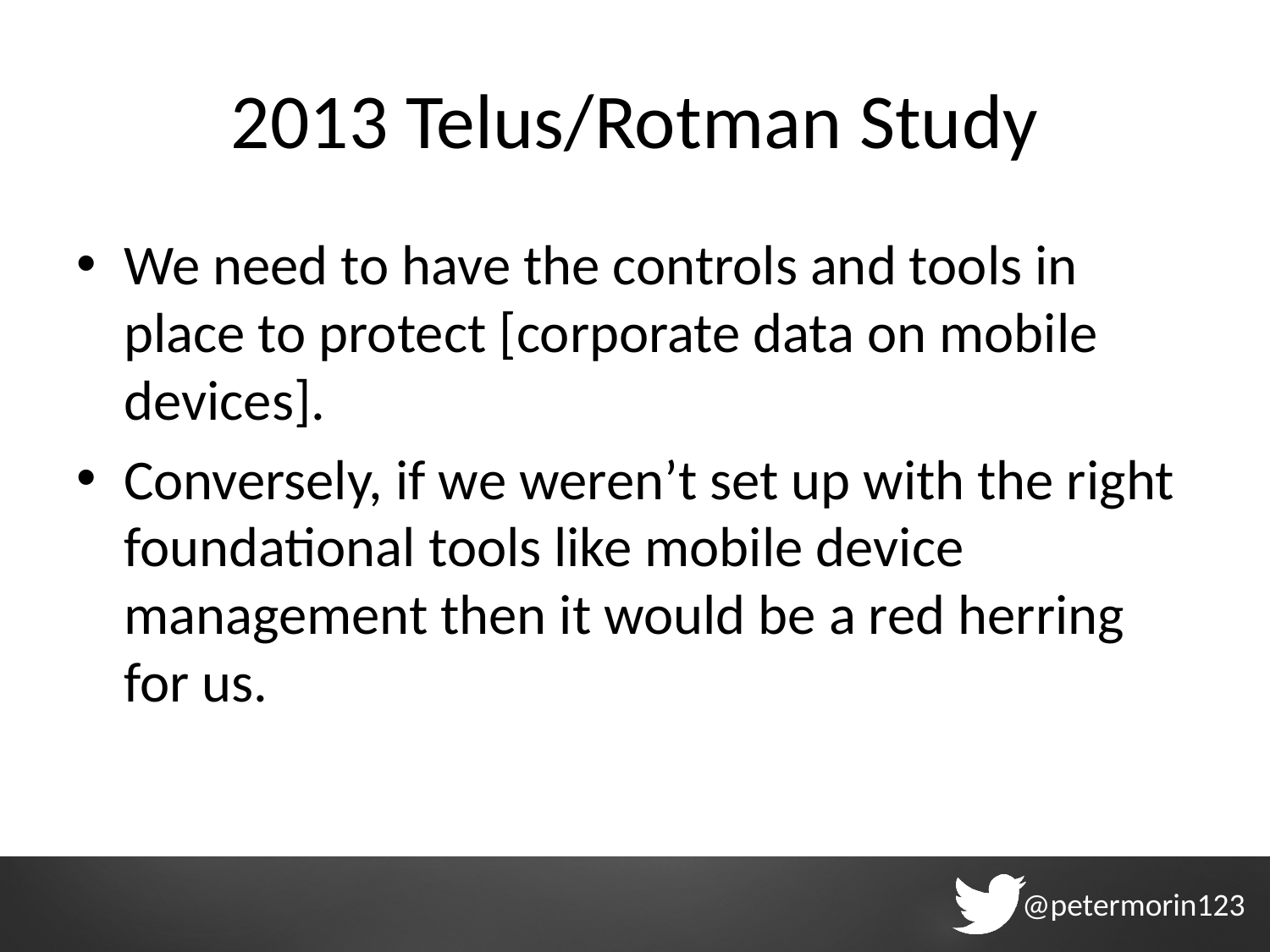

# 2013 Telus/Rotman Study
We need to have the controls and tools in place to protect [corporate data on mobile devices].
Conversely, if we weren’t set up with the right foundational tools like mobile device management then it would be a red herring for us.